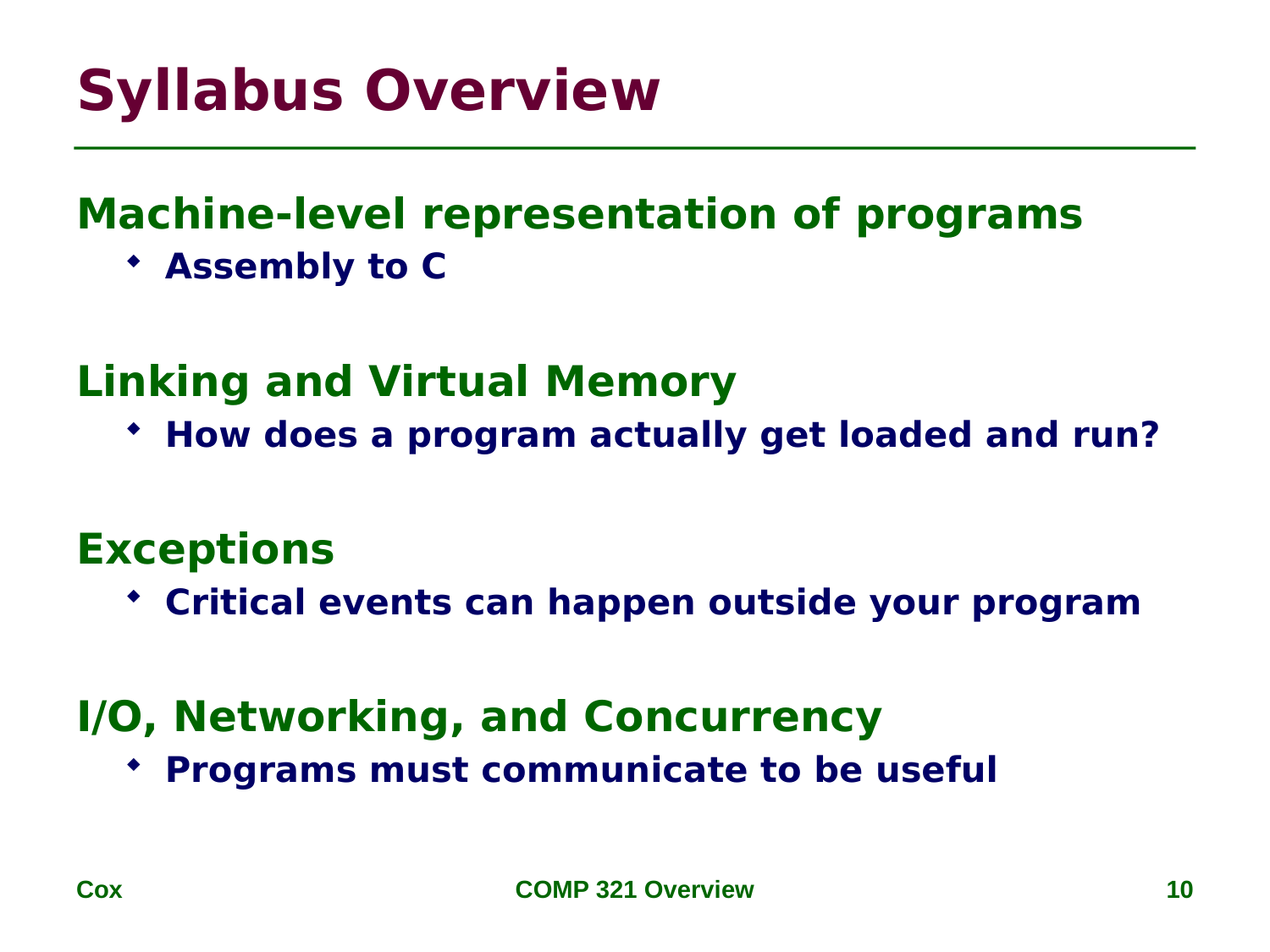

# Syllabus Overview
Machine-level representation of programs
Assembly to C

Linking and Virtual Memory
How does a program actually get loaded and run?

Exceptions
Critical events can happen outside your program

I/O, Networking, and Concurrency
Programs must communicate to be useful
Cox
COMP 321 Overview
10